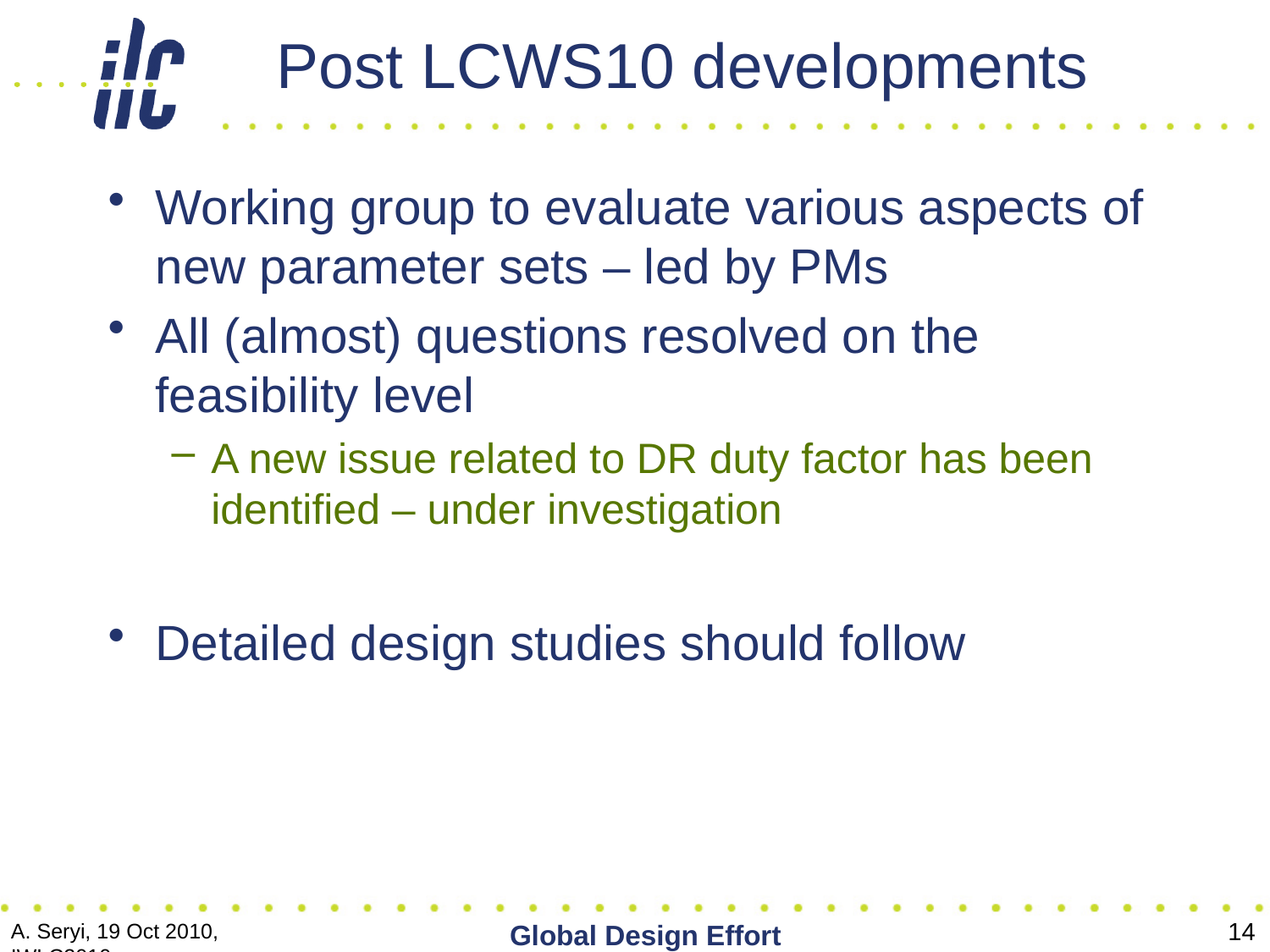

# Post LCWS10 developments
Working group to evaluate various aspects of new parameter sets – led by PMs
All (almost) questions resolved on the feasibility level
A new issue related to DR duty factor has been identified – under investigation

Detailed design studies should follow
14
Global Design Effort
A. Seryi, 19 Oct 2010, IWLC2010